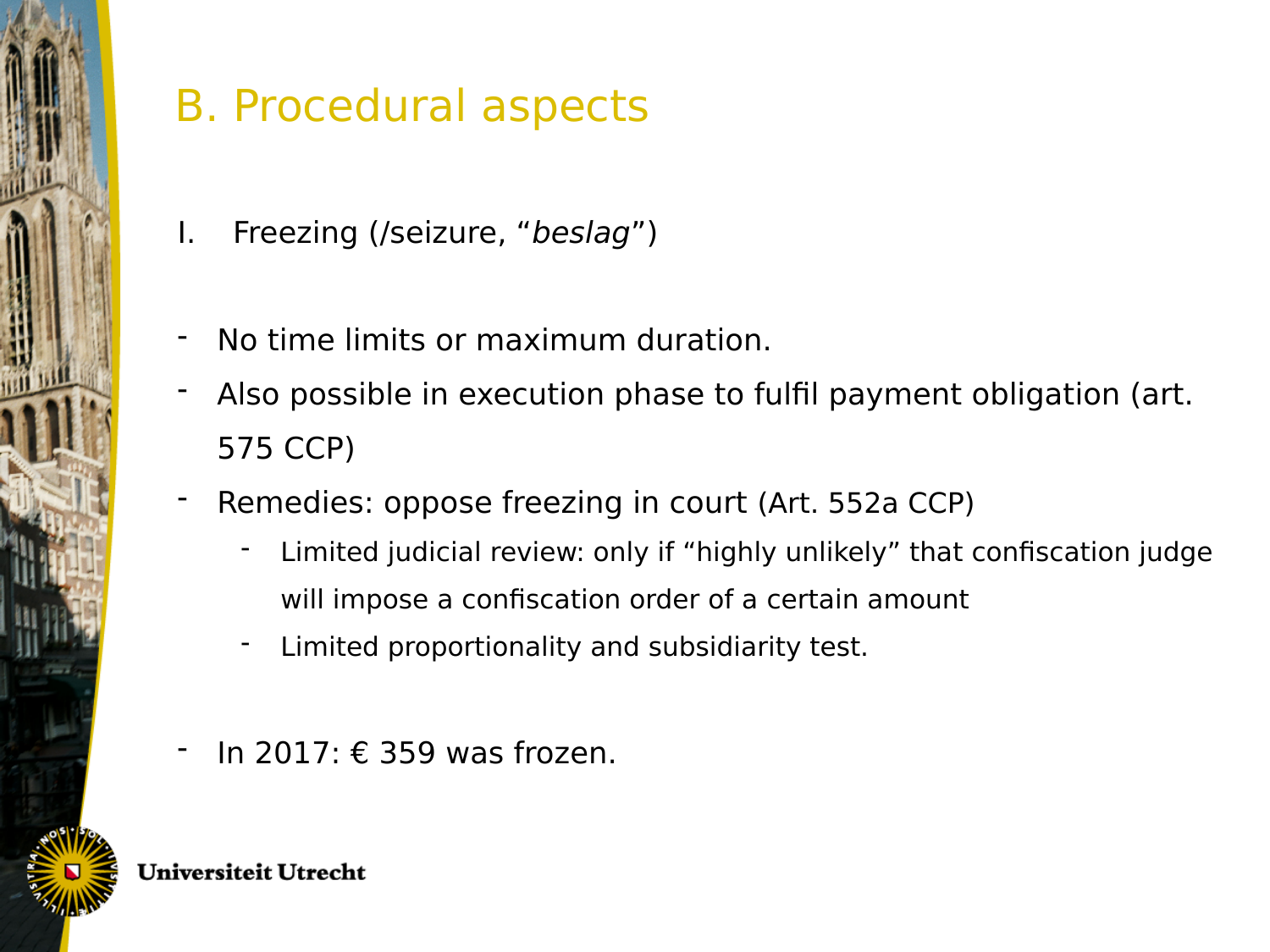

B. Procedural aspects
Freezing (/seizure, “beslag”)

No time limits or maximum duration.
Also possible in execution phase to fulfil payment obligation (art. 575 CCP)
Remedies: oppose freezing in court (Art. 552a CCP)
Limited judicial review: only if “highly unlikely” that confiscation judge will impose a confiscation order of a certain amount
Limited proportionality and subsidiarity test.

In 2017: € 359 was frozen.